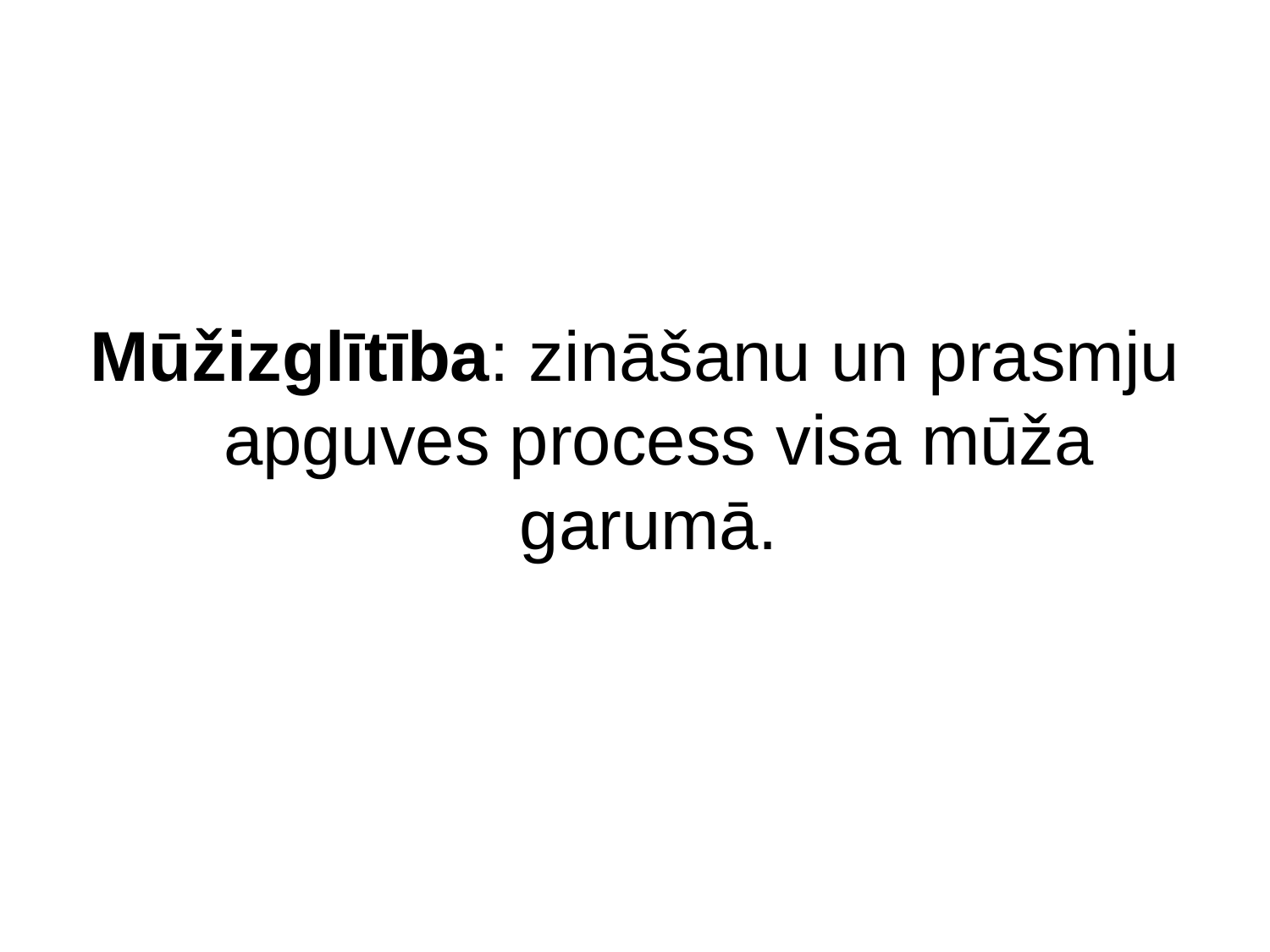

#

Mūžizglītība: zināšanu un prasmju apguves process visa mūža garumā.